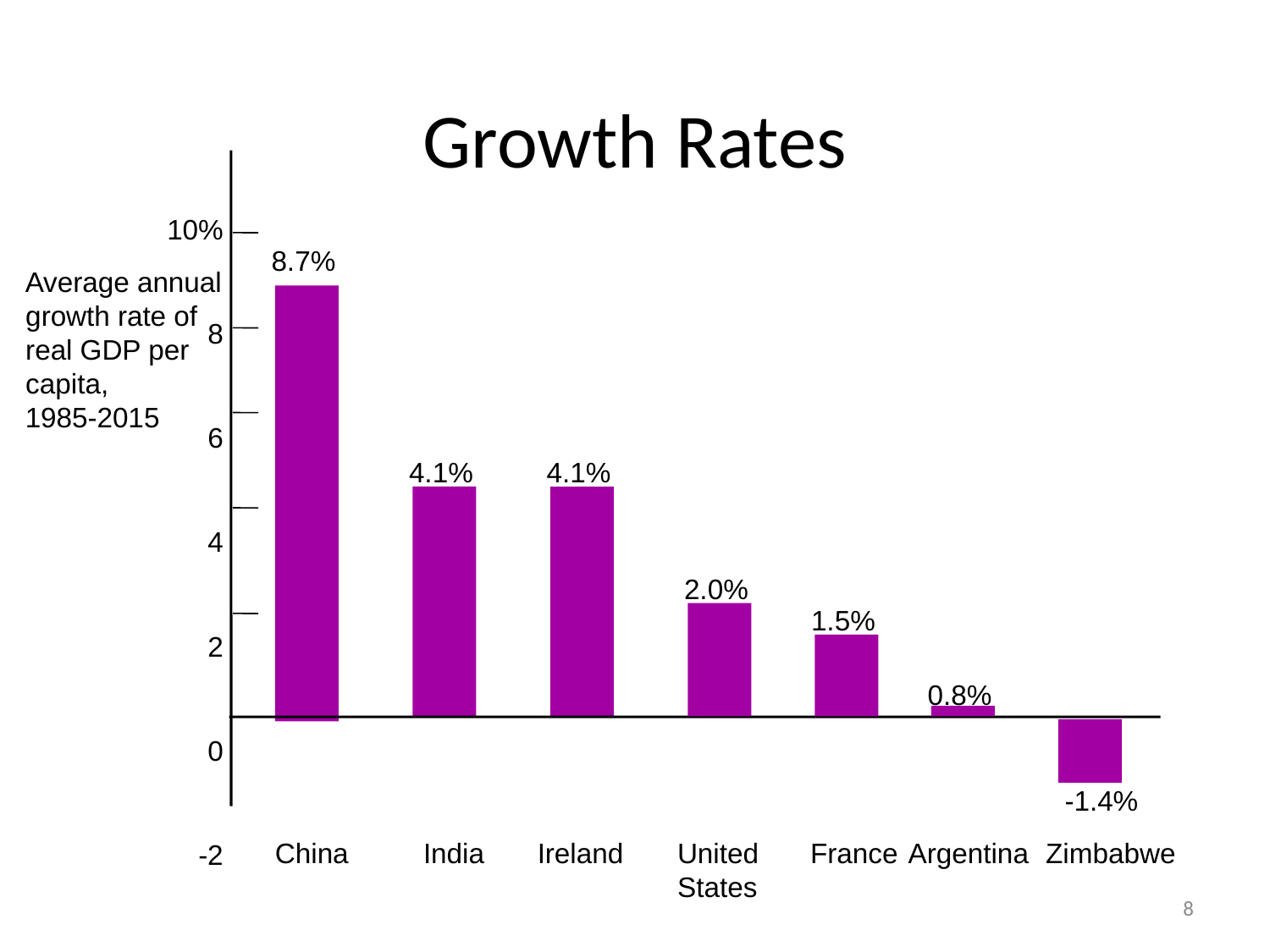

# Growth Rates
10%

8

6

4

2

0

-2

8.7%
Average annual growth rate of real GDP per capita,
1985-2015

4.1%
4.1%

2.0%

1.5%

0.8%

-1.4%
China
India
Ireland
United States
France
Argentina
Zimbabwe
8